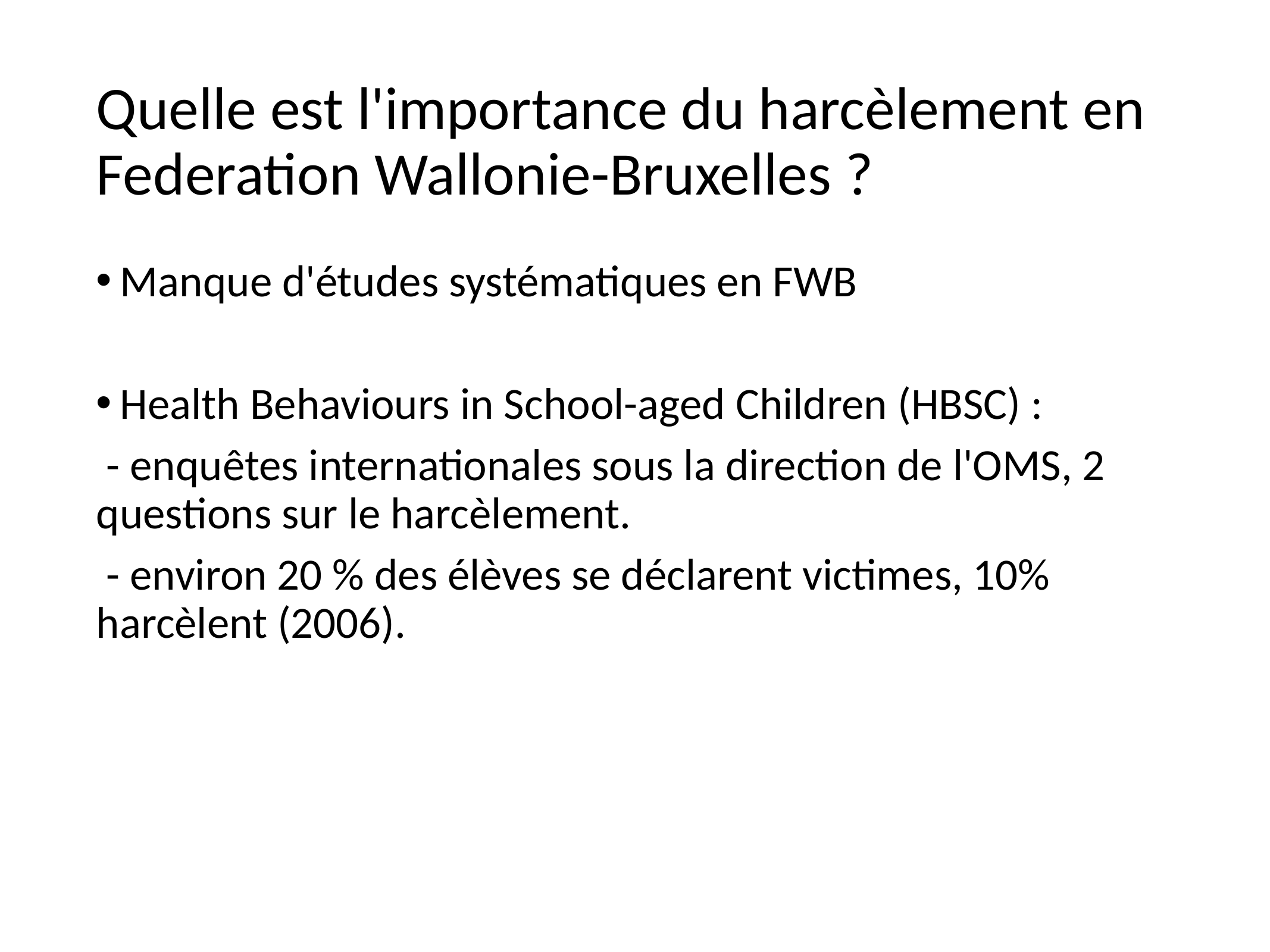

# Quelle est l'importance du harcèlement en Federation Wallonie-Bruxelles ?
Manque d'études systématiques en FWB

Health Behaviours in School-aged Children (HBSC) :
 - enquêtes internationales sous la direction de l'OMS, 2 questions sur le harcèlement.
 - environ 20 % des élèves se déclarent victimes, 10% harcèlent (2006).